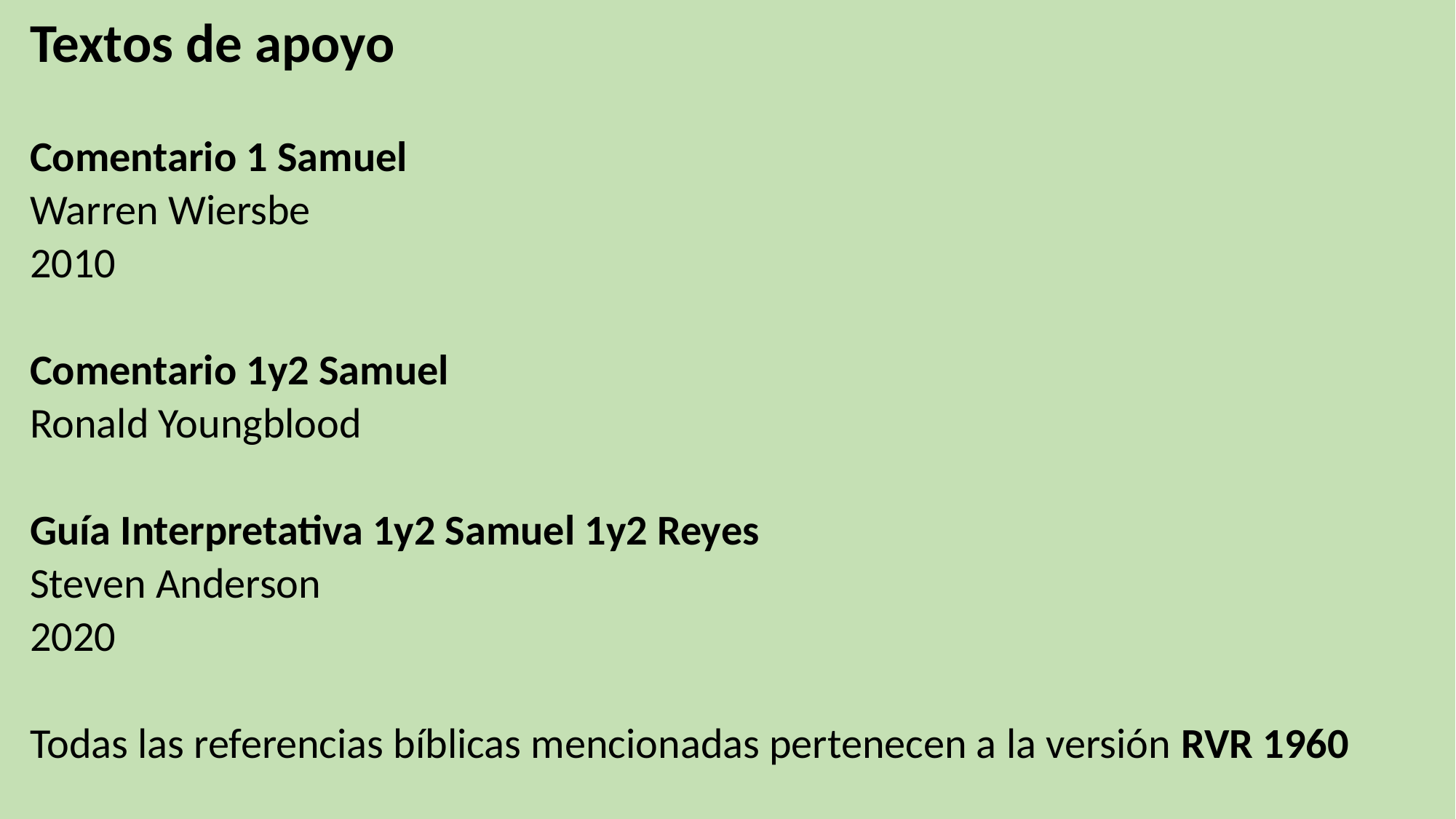

Textos de apoyo

Comentario 1 Samuel
Warren Wiersbe
2010

Comentario 1y2 Samuel
Ronald Youngblood

Guía Interpretativa 1y2 Samuel 1y2 Reyes
Steven Anderson
2020

Todas las referencias bíblicas mencionadas pertenecen a la versión RVR 1960